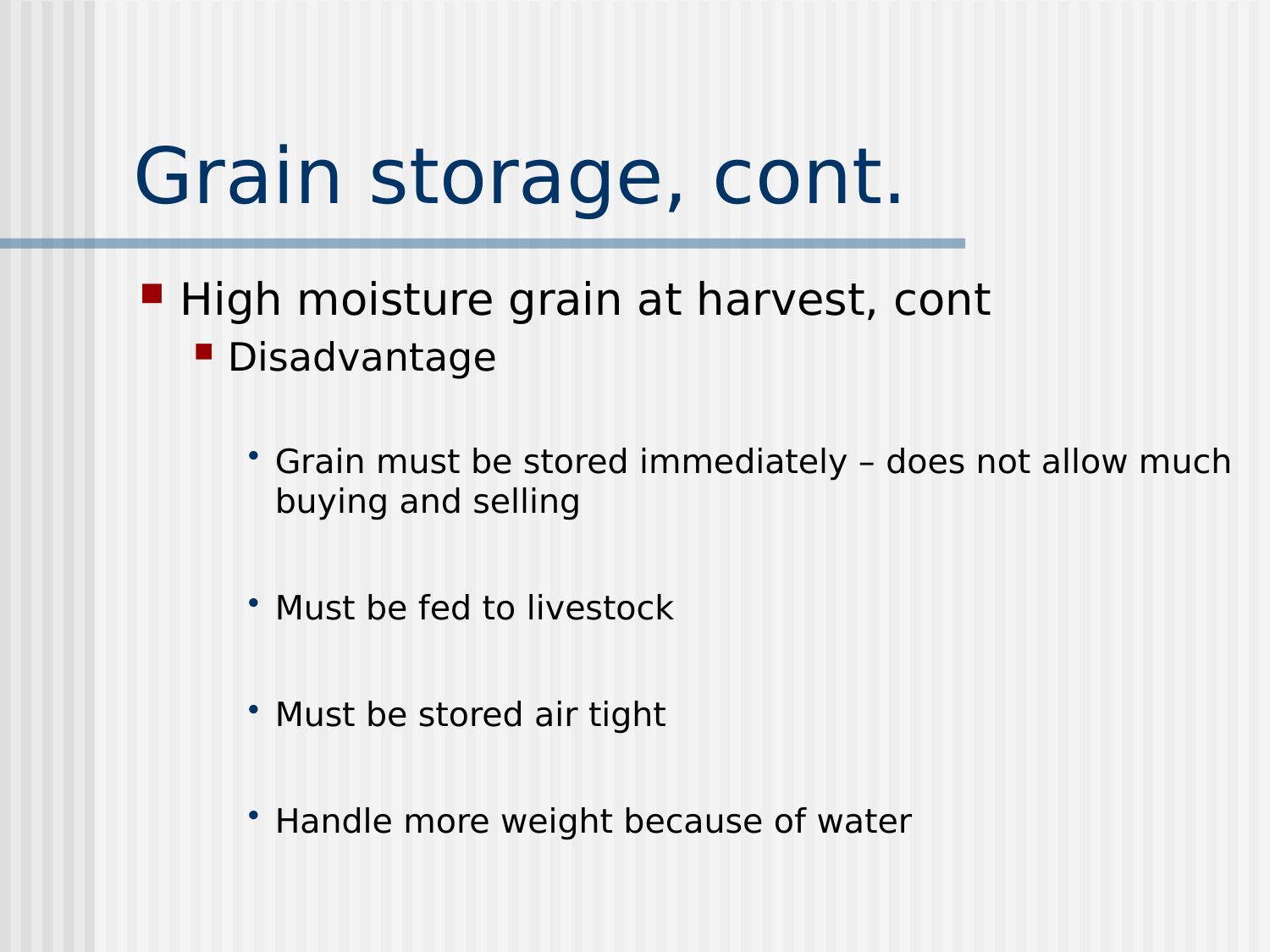

# Grain storage, cont.
High moisture grain at harvest, cont
Disadvantage

Grain must be stored immediately – does not allow much buying and selling

Must be fed to livestock

Must be stored air tight

Handle more weight because of water